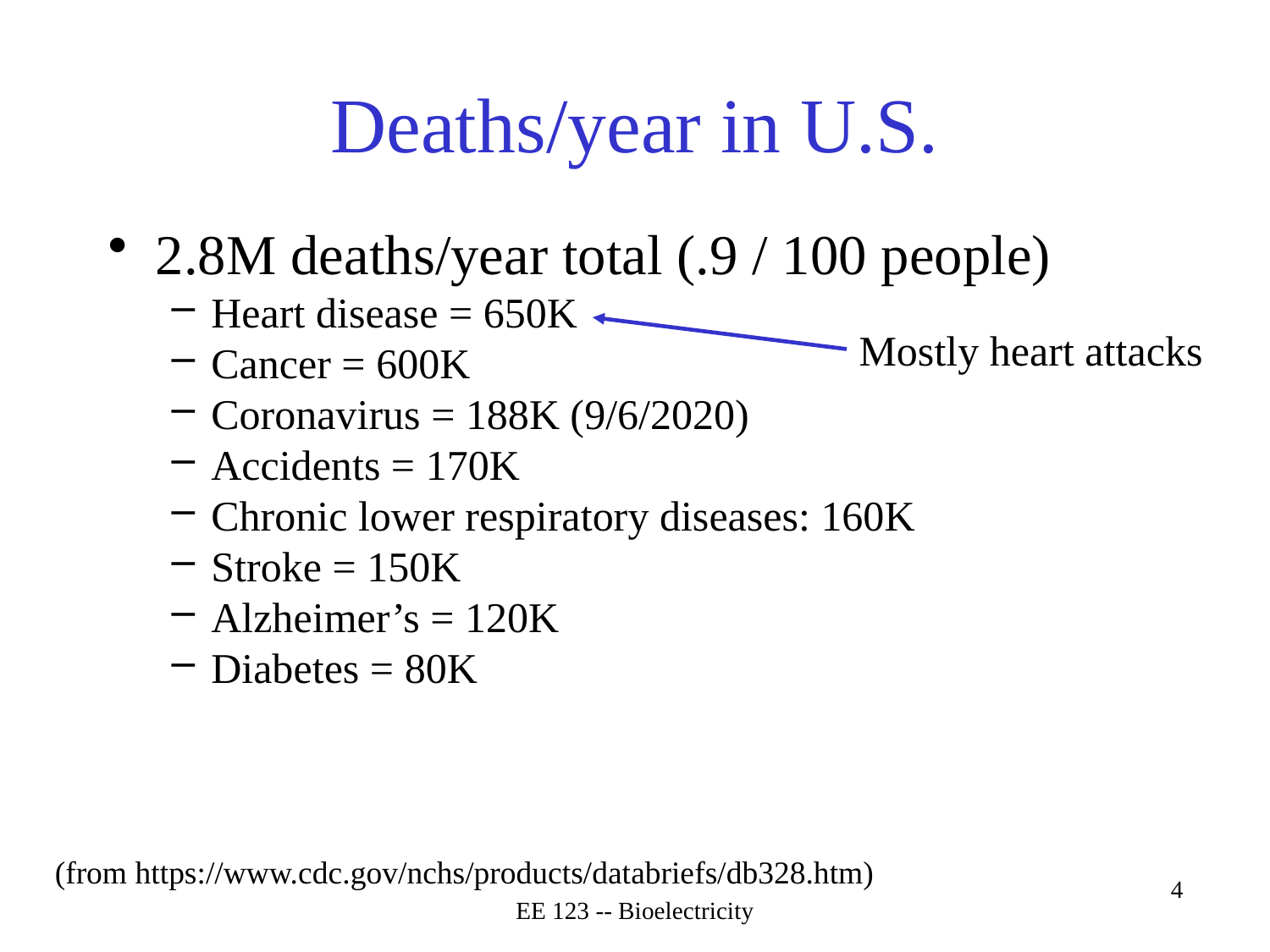

# Deaths/year in U.S.
2.8M deaths/year total (.9 / 100 people)
Heart disease = 650K
Cancer = 600K
Coronavirus = 188K (9/6/2020)
Accidents = 170K
Chronic lower respiratory diseases: 160K
Stroke = 150K
Alzheimer’s = 120K
Diabetes = 80K

Mostly heart attacks
(from https://www.cdc.gov/nchs/products/databriefs/db328.htm)
EE 123 -- Bioelectricity